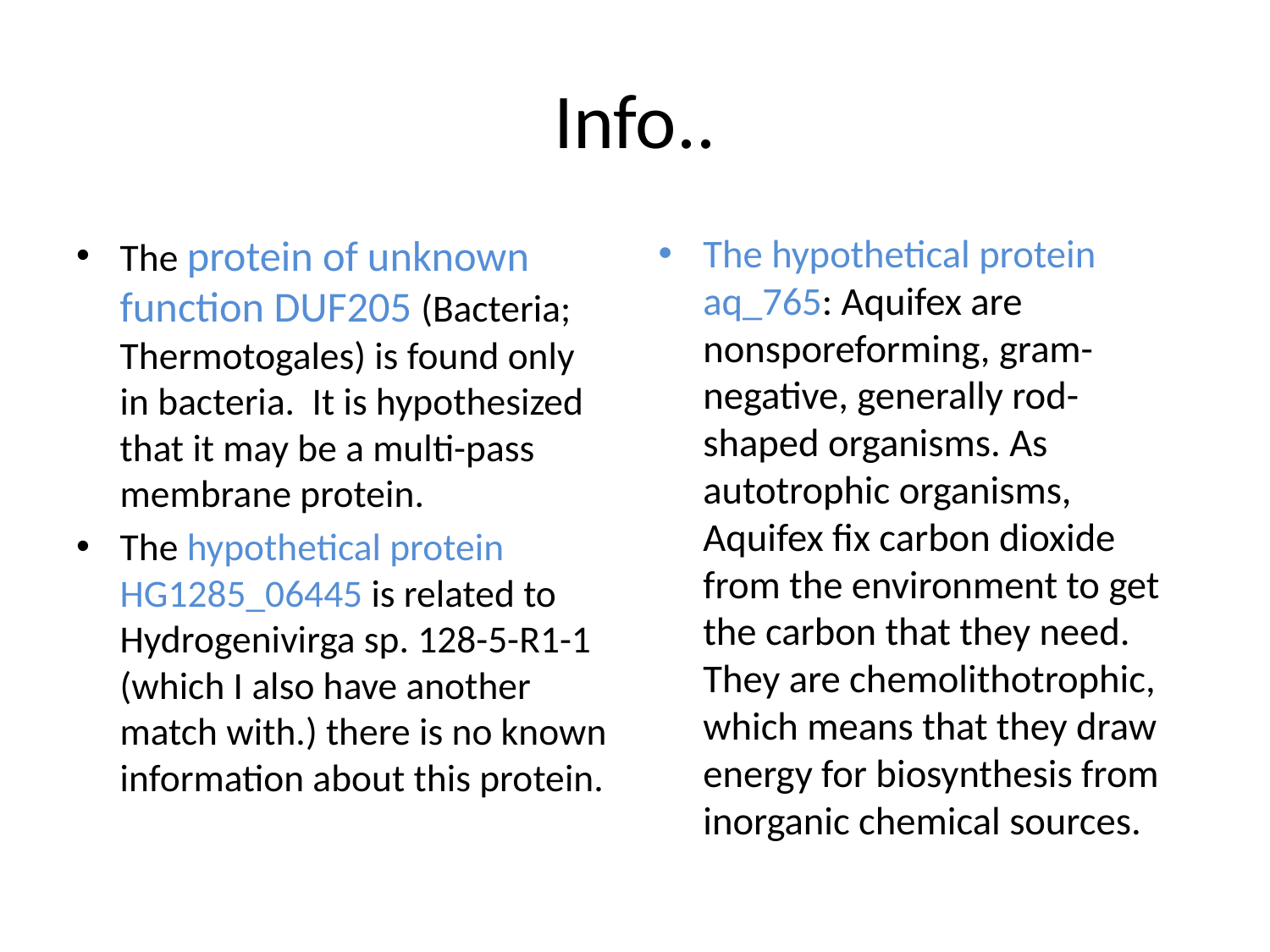

# Info..
The protein of unknown function DUF205 (Bacteria; Thermotogales) is found only in bacteria.  It is hypothesized that it may be a multi-pass membrane protein.
The hypothetical protein HG1285_06445 is related to Hydrogenivirga sp. 128-5-R1-1 (which I also have another match with.) there is no known information about this protein.

The hypothetical protein aq_765: Aquifex are nonsporeforming, gram-negative, generally rod-shaped organisms. As autotrophic organisms, Aquifex fix carbon dioxide from the environment to get the carbon that they need. They are chemolithotrophic, which means that they draw energy for biosynthesis from inorganic chemical sources.